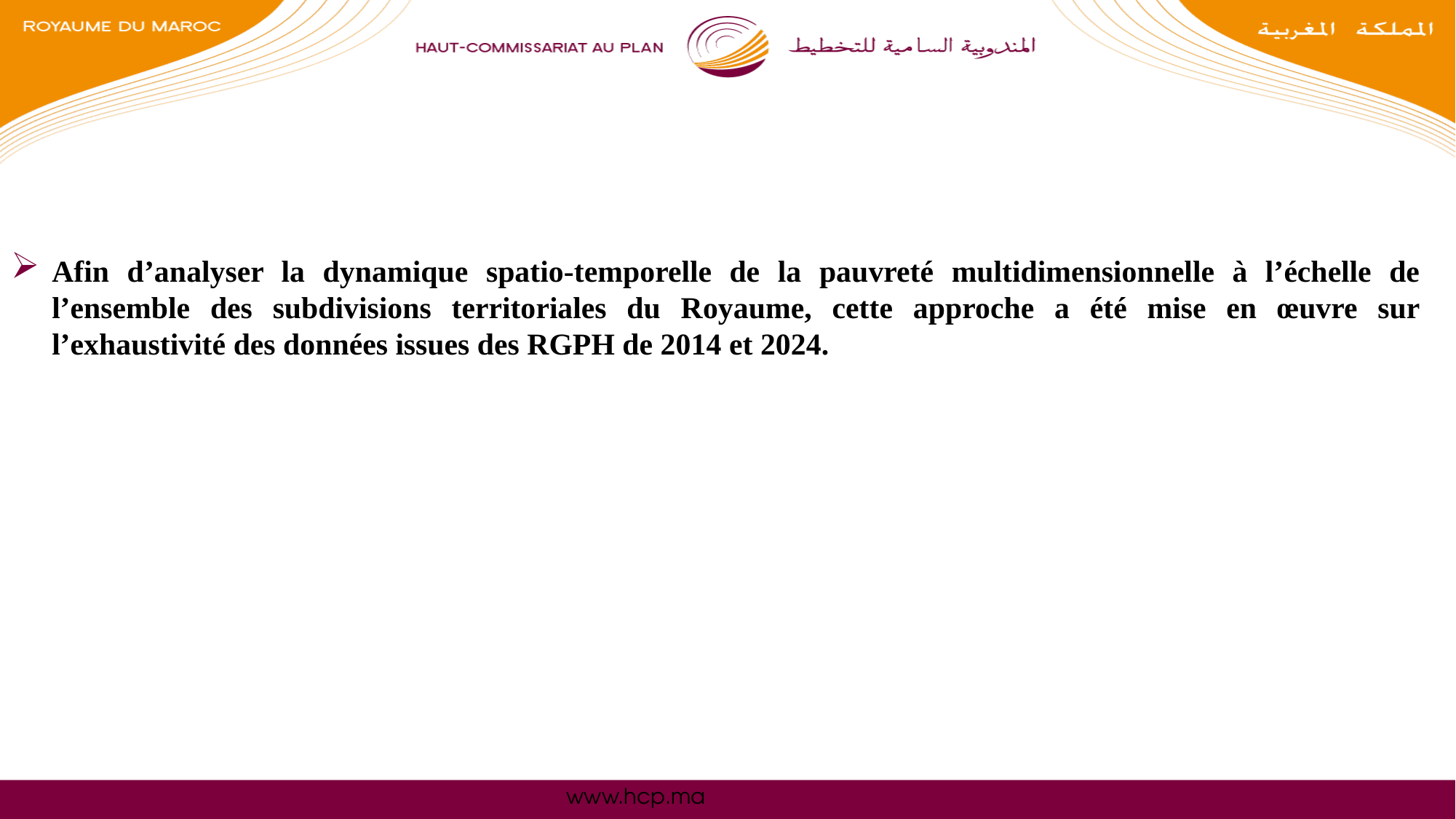

Afin d’analyser la dynamique spatio-temporelle de la pauvreté multidimensionnelle à l’échelle de l’ensemble des subdivisions territoriales du Royaume, cette approche a été mise en œuvre sur l’exhaustivité des données issues des RGPH de 2014 et 2024.